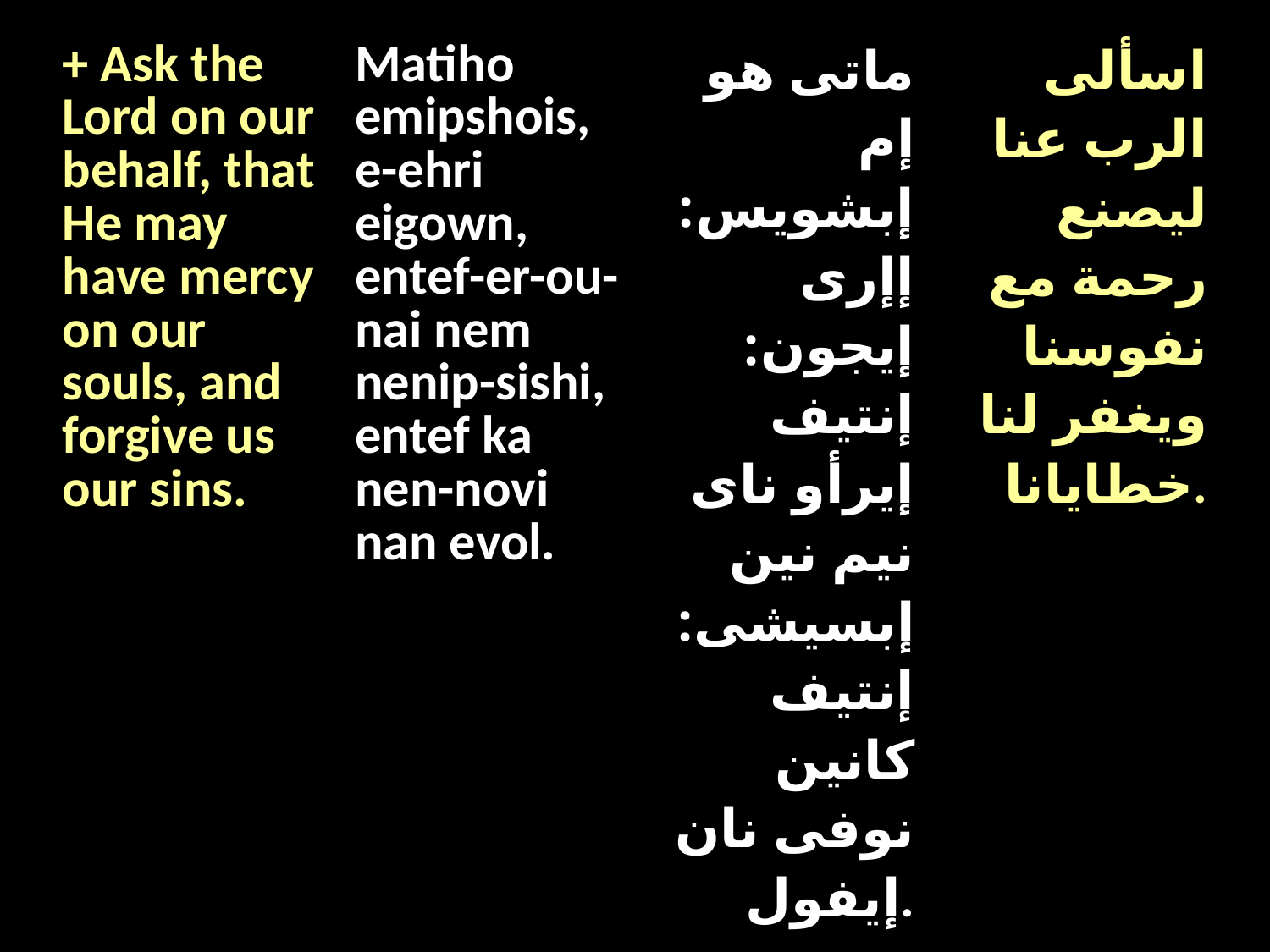

| + Ask the Lord on our behalf, that He may have mercy on our souls, and forgive us our sins. | Matiho emipshois, e-ehri eigown, entef-er-ou-nai nem nenip-sishi, entef ka nen-novi nan evol. | ماتى هو إم إبشويس: إإرى إيجون: إنتيف إيرأو ناى نيم نين إبسيشى: إنتيف كانين نوفى نان إيفول. | اسألى الرب عنا ليصنع رحمة مع نفوسنا ويغفر لنا خطايانا. |
| --- | --- | --- | --- |